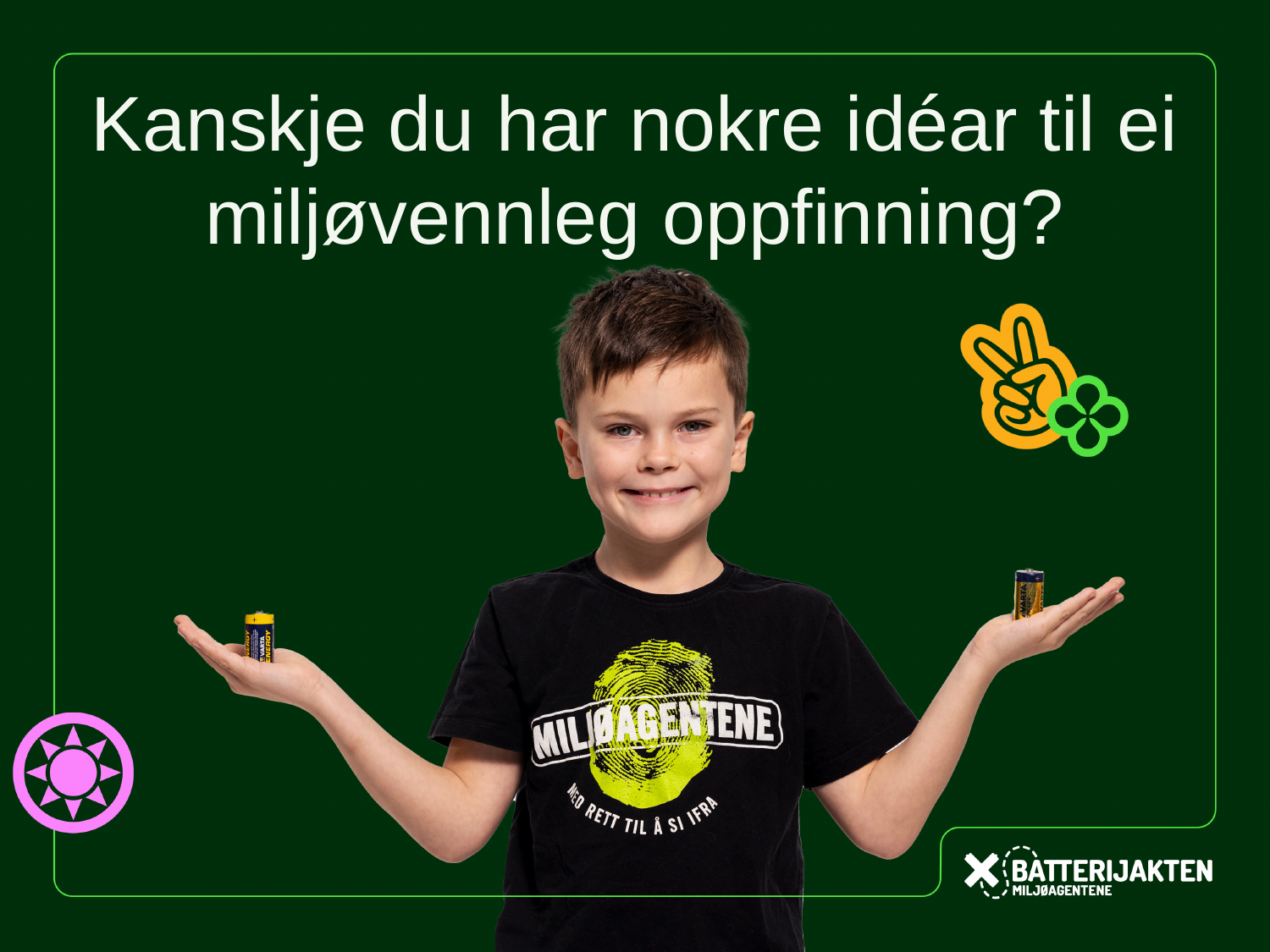

Kanskje du har nokre idéar til ei miljøvennleg oppfinning?